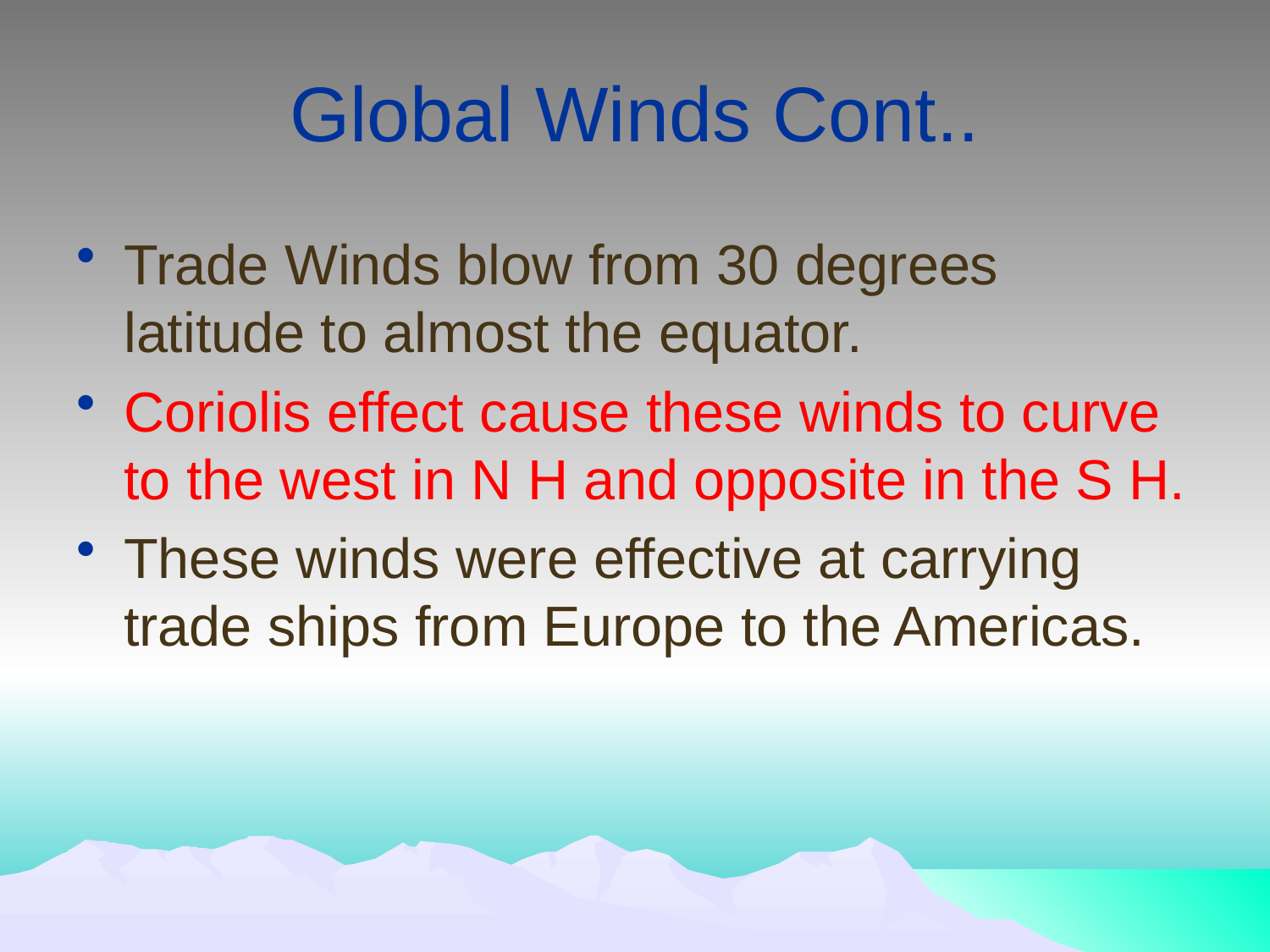

# Global Winds Cont..
Trade Winds blow from 30 degrees latitude to almost the equator.
Coriolis effect cause these winds to curve to the west in N H and opposite in the S H.
These winds were effective at carrying trade ships from Europe to the Americas.